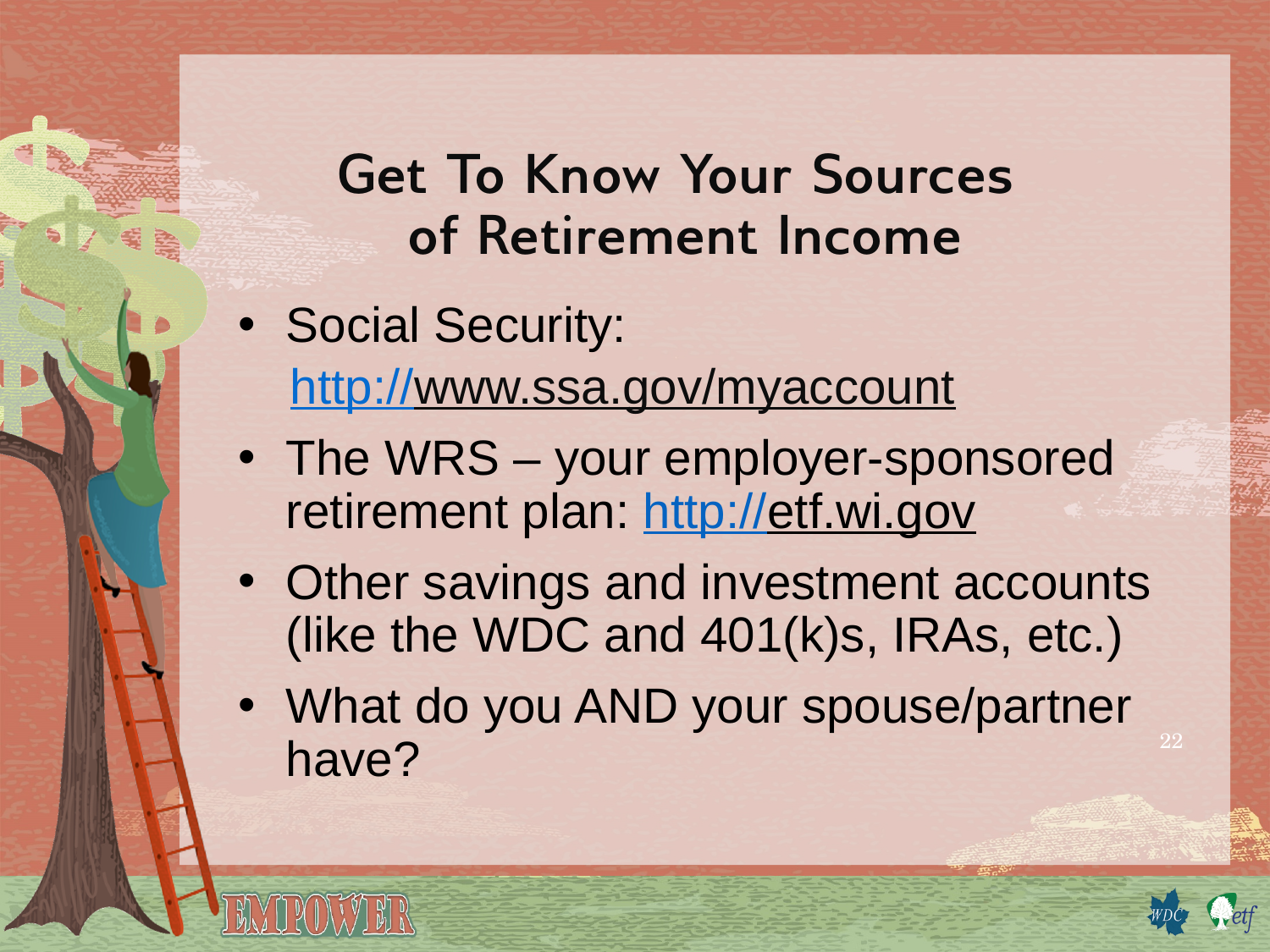

# Get To Know Your Sources of Retirement Income
Social Security:
 http://www.ssa.gov/myaccount
The WRS – your employer-sponsored retirement plan: http://etf.wi.gov
Other savings and investment accounts (like the WDC and 401(k)s, IRAs, etc.)
What do you AND your spouse/partner have?

22